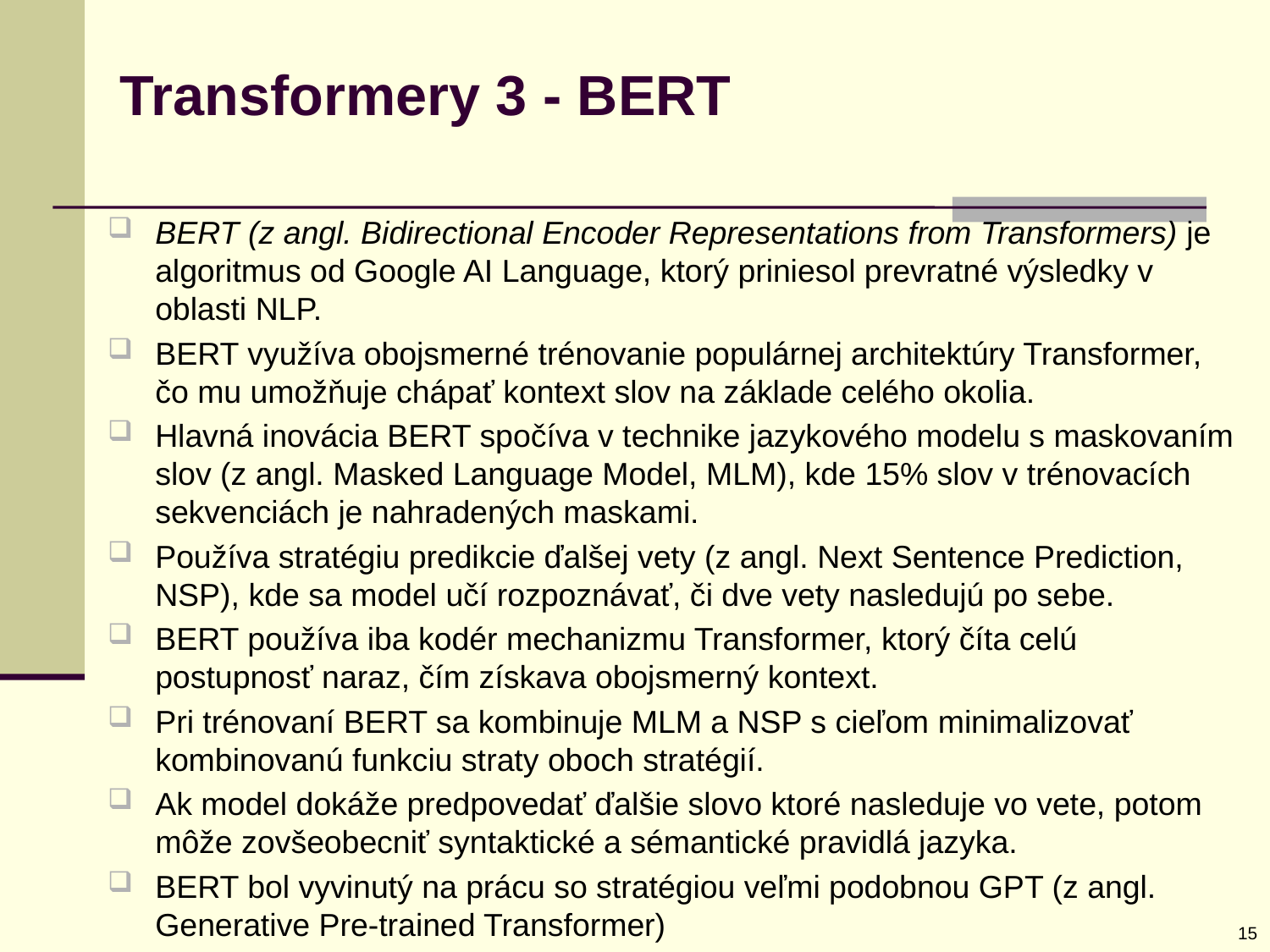

# Transformery 3 - BERT
BERT (z angl. Bidirectional Encoder Representations from Transformers) je algoritmus od Google AI Language, ktorý priniesol prevratné výsledky v oblasti NLP.
BERT využíva obojsmerné trénovanie populárnej architektúry Transformer, čo mu umožňuje chápať kontext slov na základe celého okolia.
Hlavná inovácia BERT spočíva v technike jazykového modelu s maskovaním slov (z angl. Masked Language Model, MLM), kde 15% slov v trénovacích sekvenciách je nahradených maskami.
Používa stratégiu predikcie ďalšej vety (z angl. Next Sentence Prediction, NSP), kde sa model učí rozpoznávať, či dve vety nasledujú po sebe.
BERT používa iba kodér mechanizmu Transformer, ktorý číta celú postupnosť naraz, čím získava obojsmerný kontext.
Pri trénovaní BERT sa kombinuje MLM a NSP s cieľom minimalizovať kombinovanú funkciu straty oboch stratégií.
Ak model dokáže predpovedať ďalšie slovo ktoré nasleduje vo vete, potom môže zovšeobecniť syntaktické a sémantické pravidlá jazyka.
BERT bol vyvinutý na prácu so stratégiou veľmi podobnou GPT (z angl. Generative Pre-trained Transformer)
15